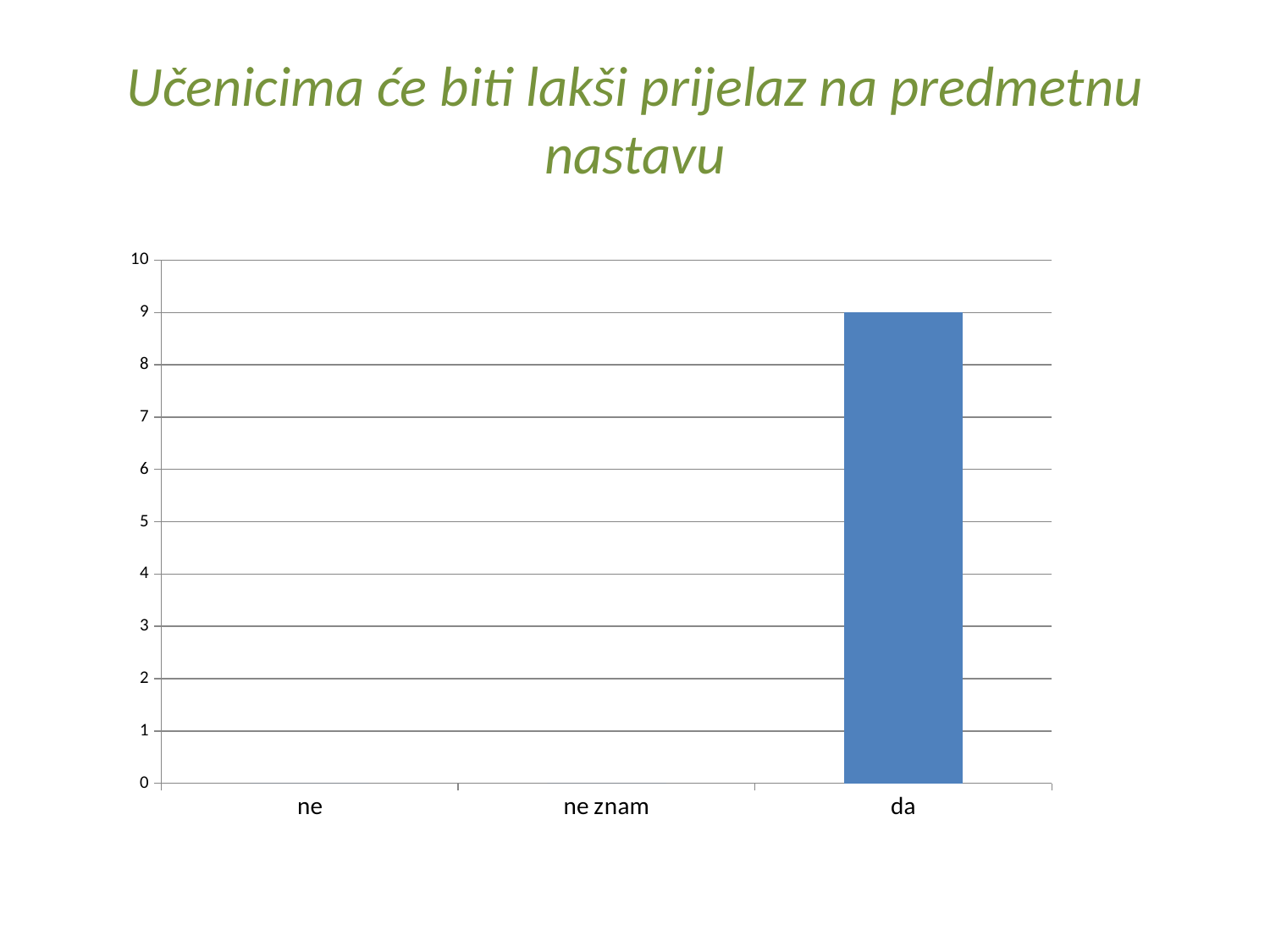

# Učenicima će biti lakši prijelaz na predmetnu nastavu

### Chart

| Category |  |
|---|---|
| ne | 0.0 |
| ne znam | 0.0 |
| da | 9.0 |